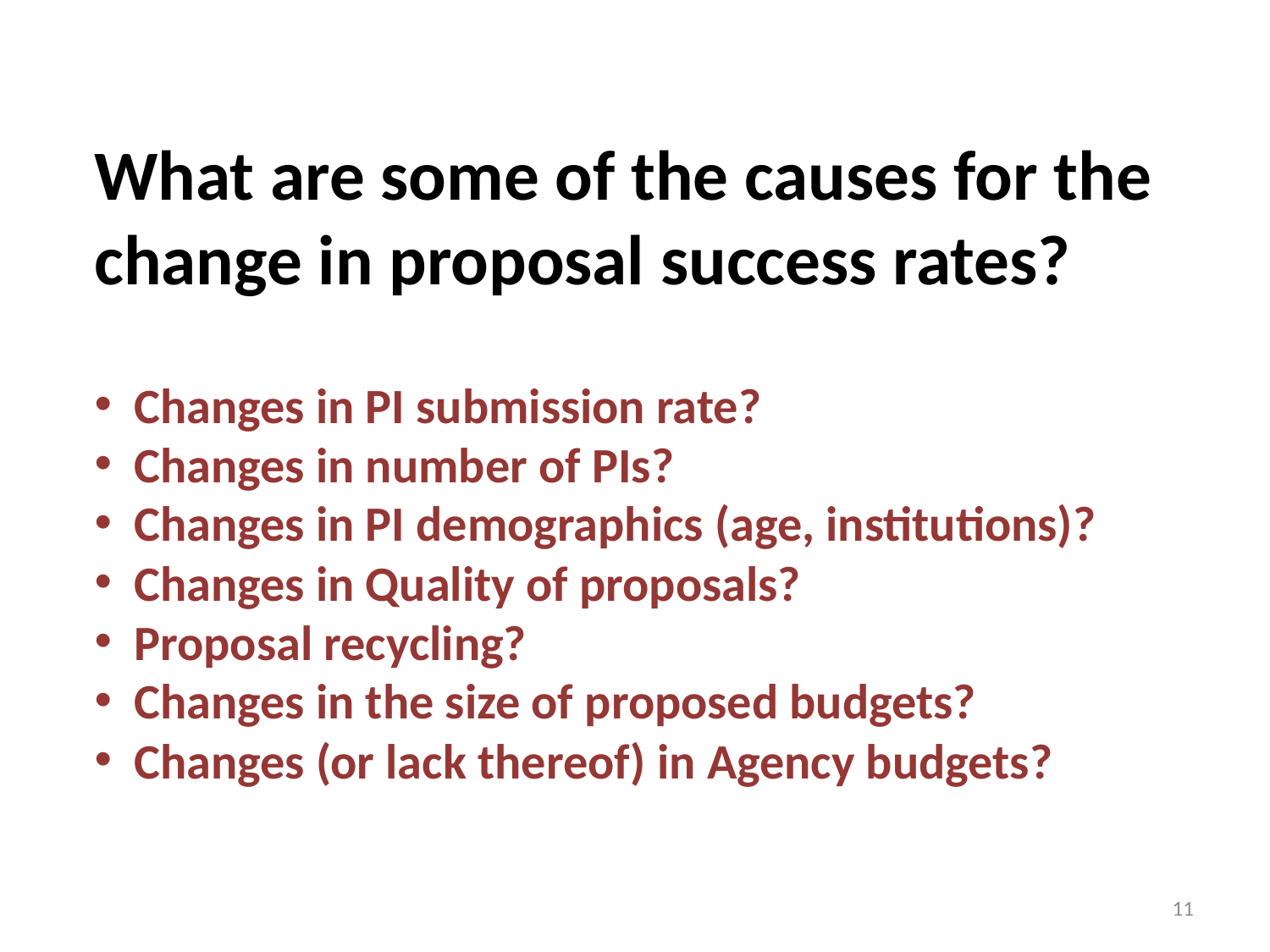

What are some of the causes for the change in proposal success rates?
Changes in PI submission rate?
Changes in number of PIs?
Changes in PI demographics (age, institutions)?
Changes in Quality of proposals?
Proposal recycling?
Changes in the size of proposed budgets?
Changes (or lack thereof) in Agency budgets?

11